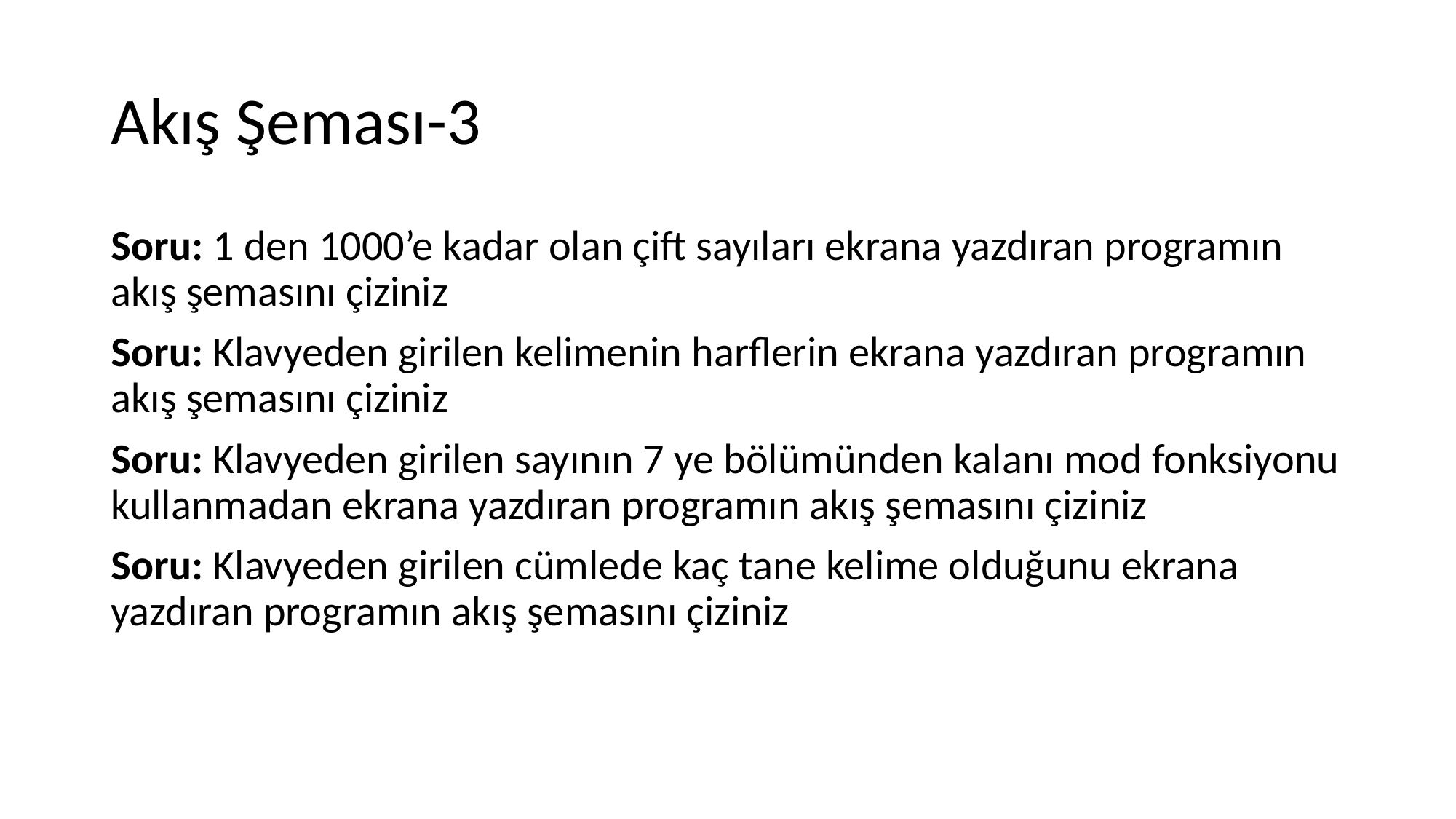

# Akış Şeması-3
Soru: 1 den 1000’e kadar olan çift sayıları ekrana yazdıran programın akış şemasını çiziniz
Soru: Klavyeden girilen kelimenin harflerin ekrana yazdıran programın akış şemasını çiziniz
Soru: Klavyeden girilen sayının 7 ye bölümünden kalanı mod fonksiyonu kullanmadan ekrana yazdıran programın akış şemasını çiziniz
Soru: Klavyeden girilen cümlede kaç tane kelime olduğunu ekrana yazdıran programın akış şemasını çiziniz